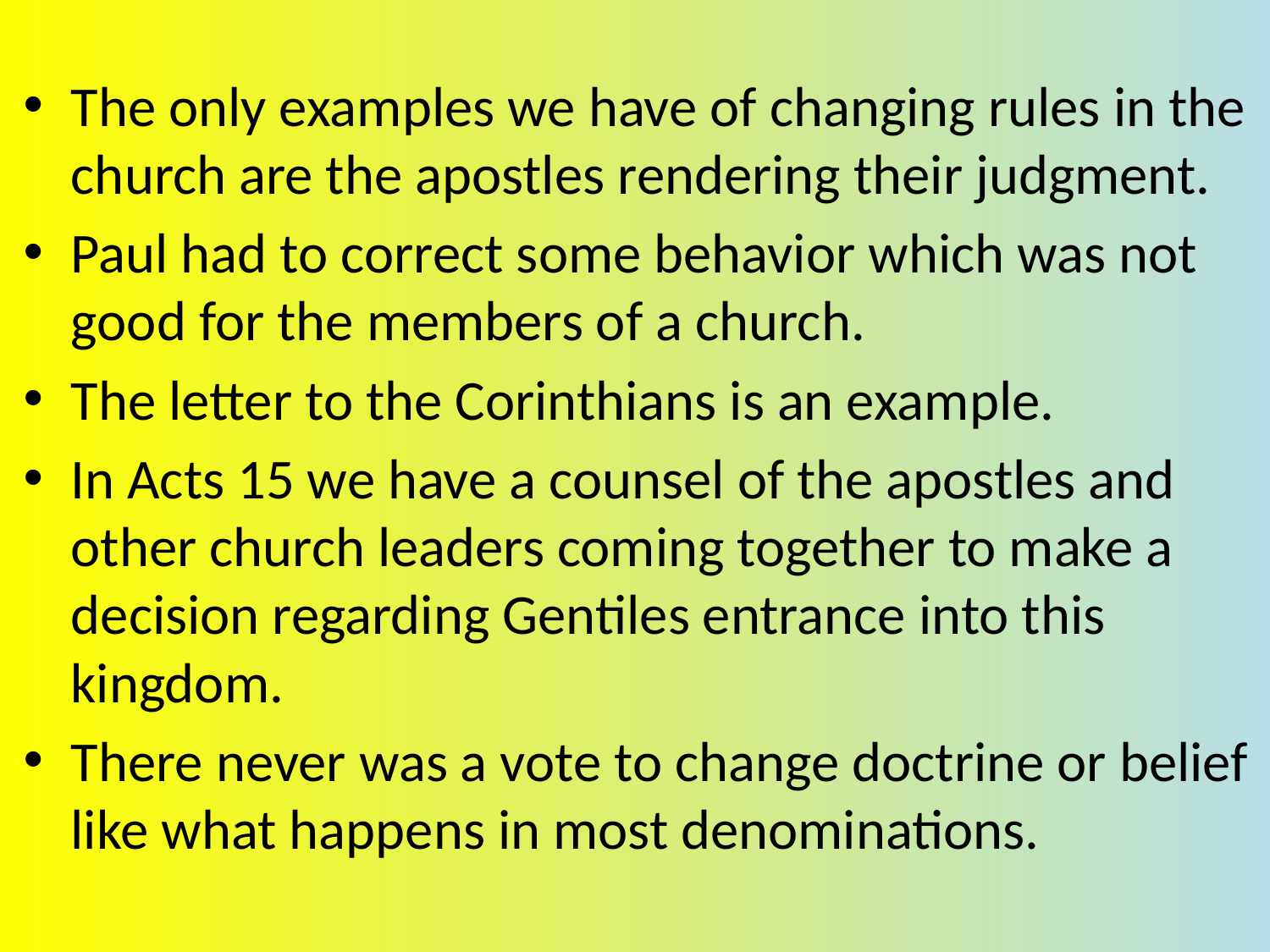

The only examples we have of changing rules in the church are the apostles rendering their judgment.
Paul had to correct some behavior which was not good for the members of a church.
The letter to the Corinthians is an example.
In Acts 15 we have a counsel of the apostles and other church leaders coming together to make a decision regarding Gentiles entrance into this kingdom.
There never was a vote to change doctrine or belief like what happens in most denominations.